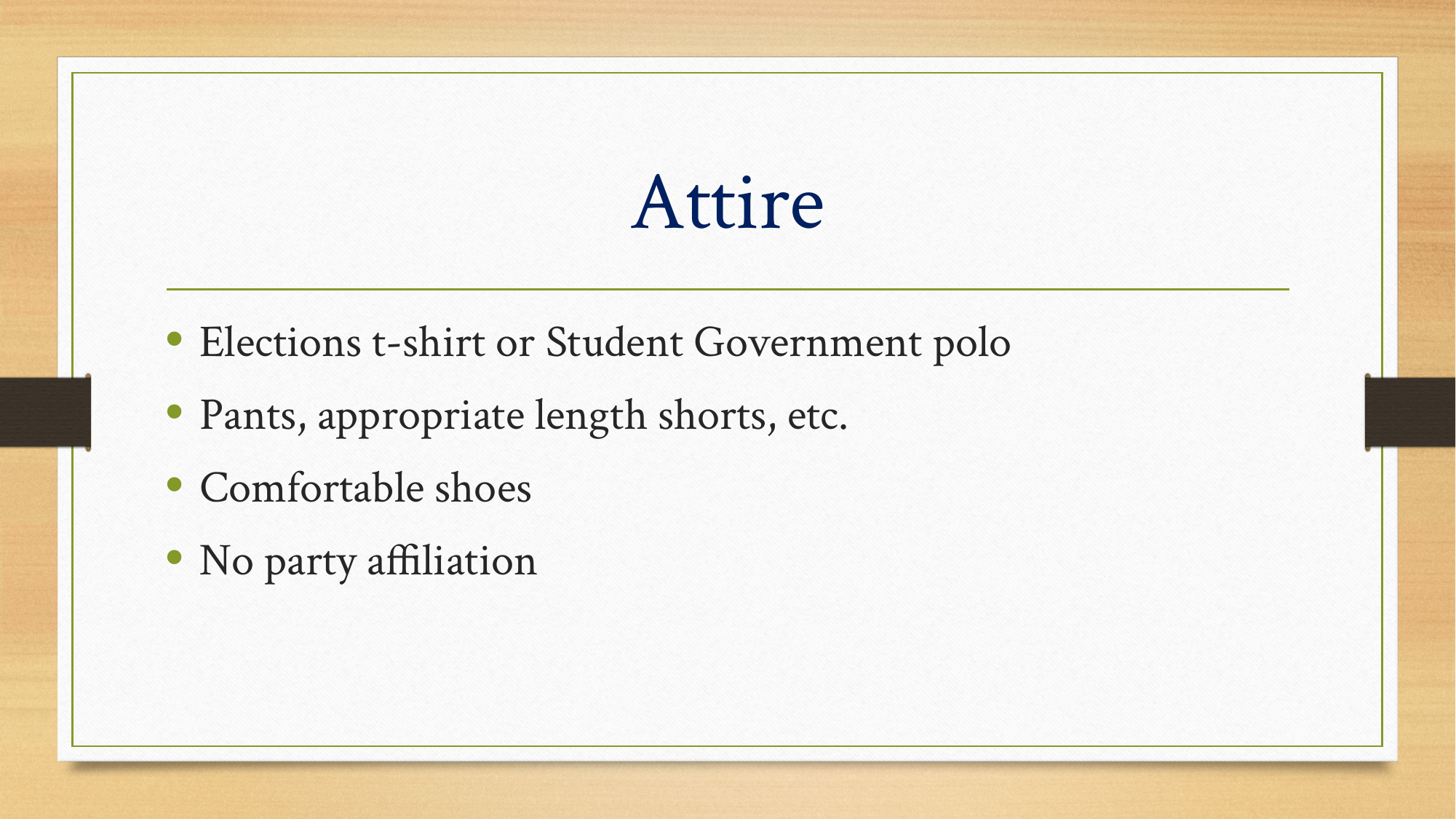

# Attire
Elections t-shirt or Student Government polo
Pants, appropriate length shorts, etc.
Comfortable shoes
No party affiliation